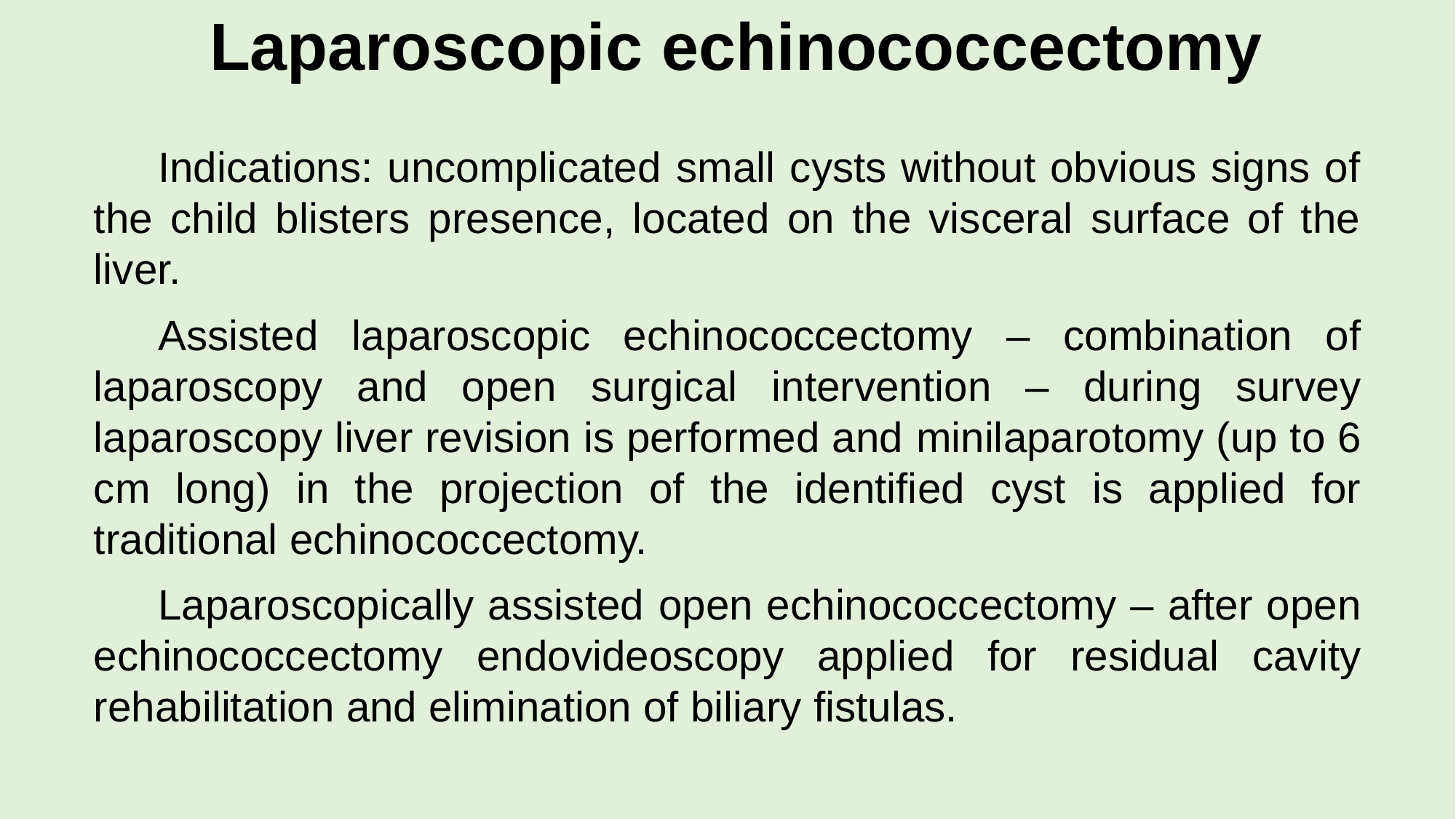

# Laparoscopic echinococcectomy
Indications: uncomplicated small cysts without obvious signs of the child blisters presence, located on the visceral surface of the liver.
Assisted laparoscopic echinococcectomy – combination of laparoscopy and open surgical intervention – during survey laparoscopy liver revision is performed and minilaparotomy (up to 6 cm long) in the projection of the identified cyst is applied for traditional echinococcectomy.
Laparoscopically assisted open echinococcectomy – after open echinococcectomy endovideoscopy applied for residual cavity rehabilitation and elimination of biliary fistulas.